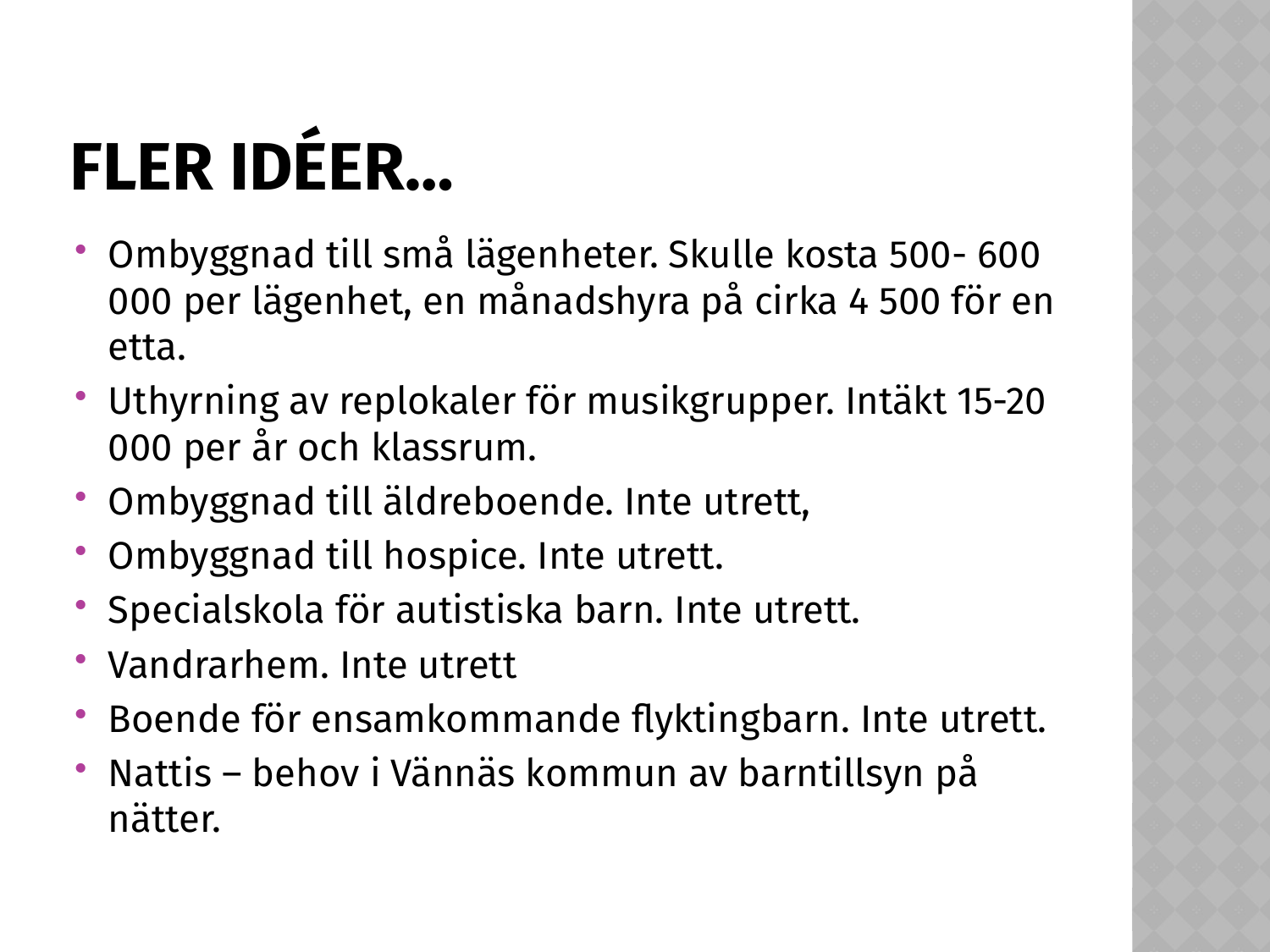

# Fler IdÉER…
Ombyggnad till små lägenheter. Skulle kosta 500- 600 000 per lägenhet, en månadshyra på cirka 4 500 för en etta.
Uthyrning av replokaler för musikgrupper. Intäkt 15-20 000 per år och klassrum.
Ombyggnad till äldreboende. Inte utrett,
Ombyggnad till hospice. Inte utrett.
Specialskola för autistiska barn. Inte utrett.
Vandrarhem. Inte utrett
Boende för ensamkommande flyktingbarn. Inte utrett.
Nattis – behov i Vännäs kommun av barntillsyn på nätter.